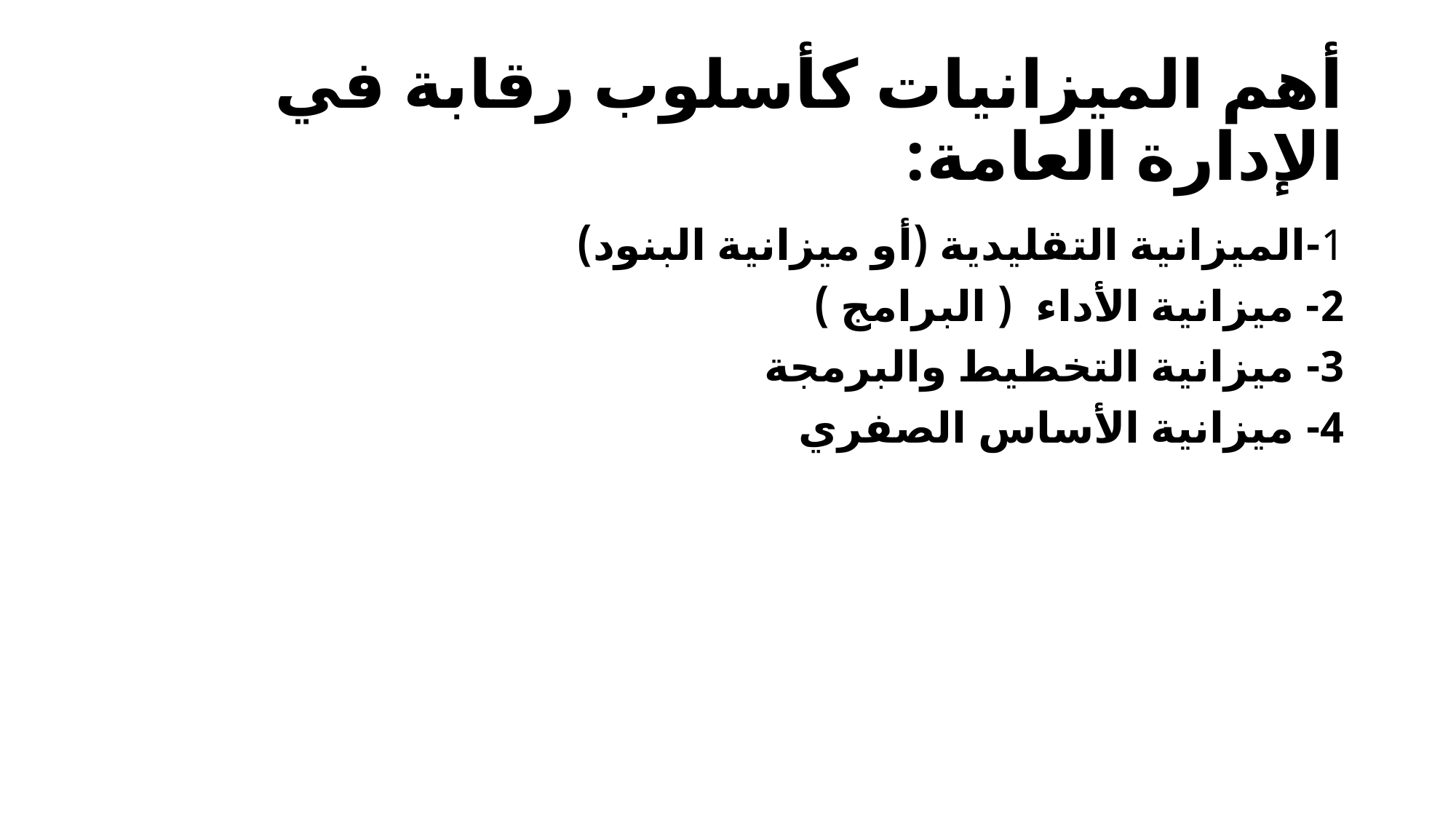

# أهم الميزانيات كأسلوب رقابة في الإدارة العامة:
1-الميزانية التقليدية (أو ميزانية البنود)
2- ميزانية الأداء  ( البرامج )
3- ميزانية التخطيط والبرمجة
4- ميزانية الأساس الصفري